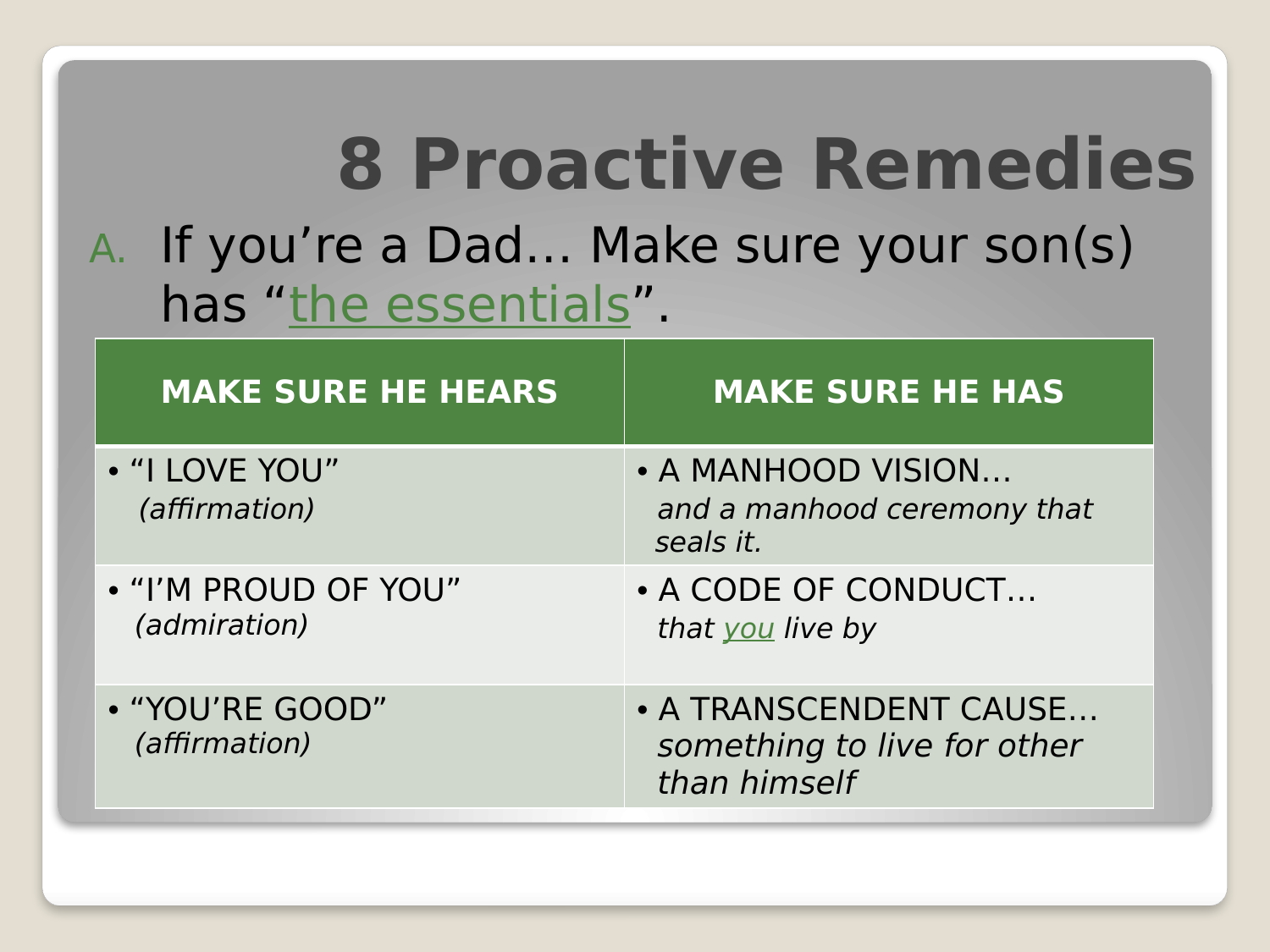

# 8 Proactive Remedies
If you’re a Dad… Make sure your son(s) has “the essentials”.
| MAKE SURE HE HEARS | MAKE SURE HE HAS |
| --- | --- |
| “I LOVE YOU” (affirmation) | A MANHOOD VISION… and a manhood ceremony that seals it. |
| “I’M PROUD OF YOU” (admiration) | A CODE OF CONDUCT… that you live by |
| “YOU’RE GOOD” (affirmation) | A TRANSCENDENT CAUSE… something to live for other than himself |